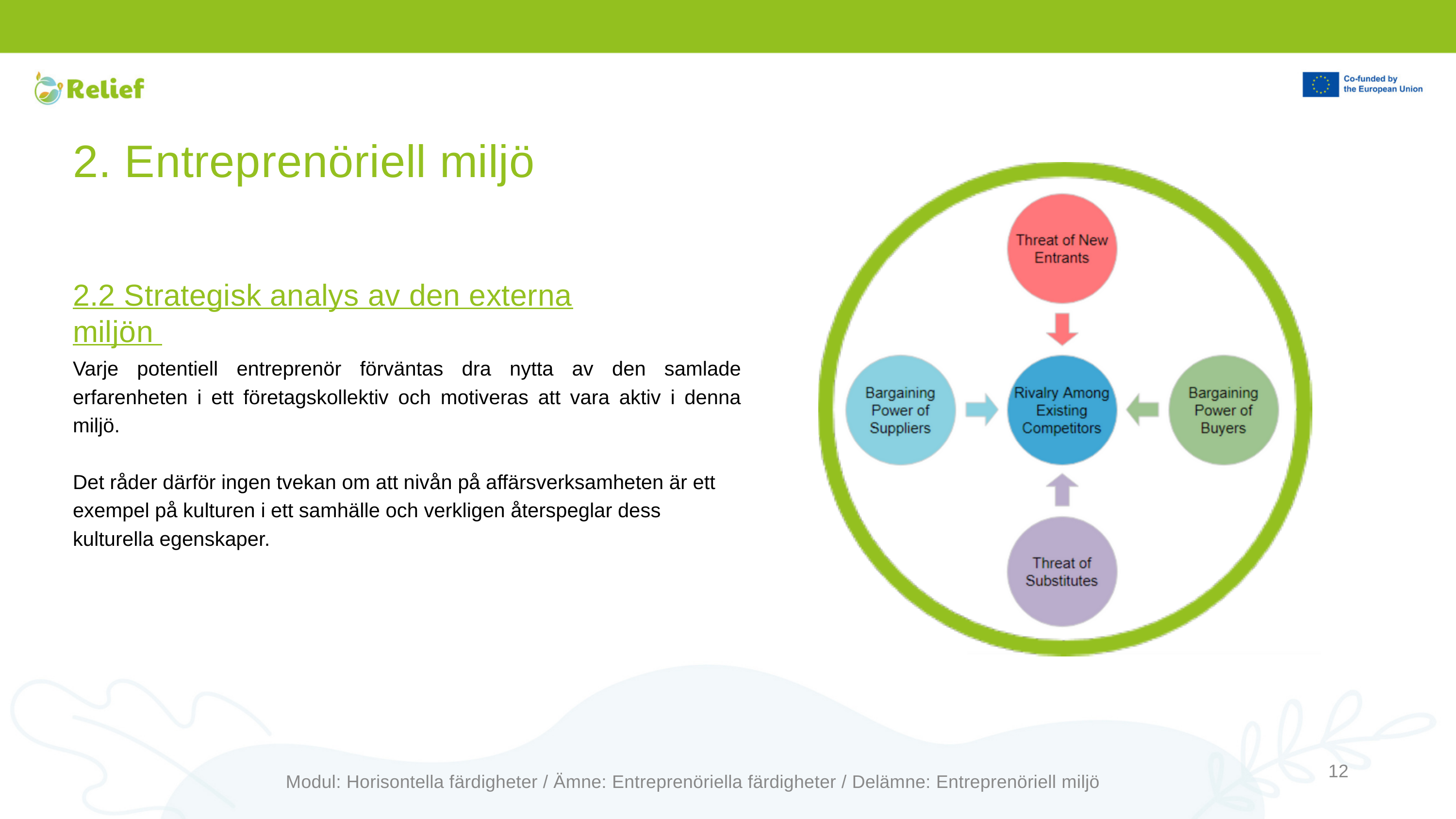

2. Entreprenöriell miljö

2.2 Strategisk analys av den externa miljön

Varje potentiell entreprenör förväntas dra nytta av den samlade erfarenheten i ett företagskollektiv och motiveras att vara aktiv i denna miljö.

Det råder därför ingen tvekan om att nivån på affärsverksamheten är ett exempel på kulturen i ett samhälle och verkligen återspeglar dess kulturella egenskaper.
12

Modul: Horisontella färdigheter / Ämne: Entreprenöriella färdigheter / Delämne: Entreprenöriell miljö